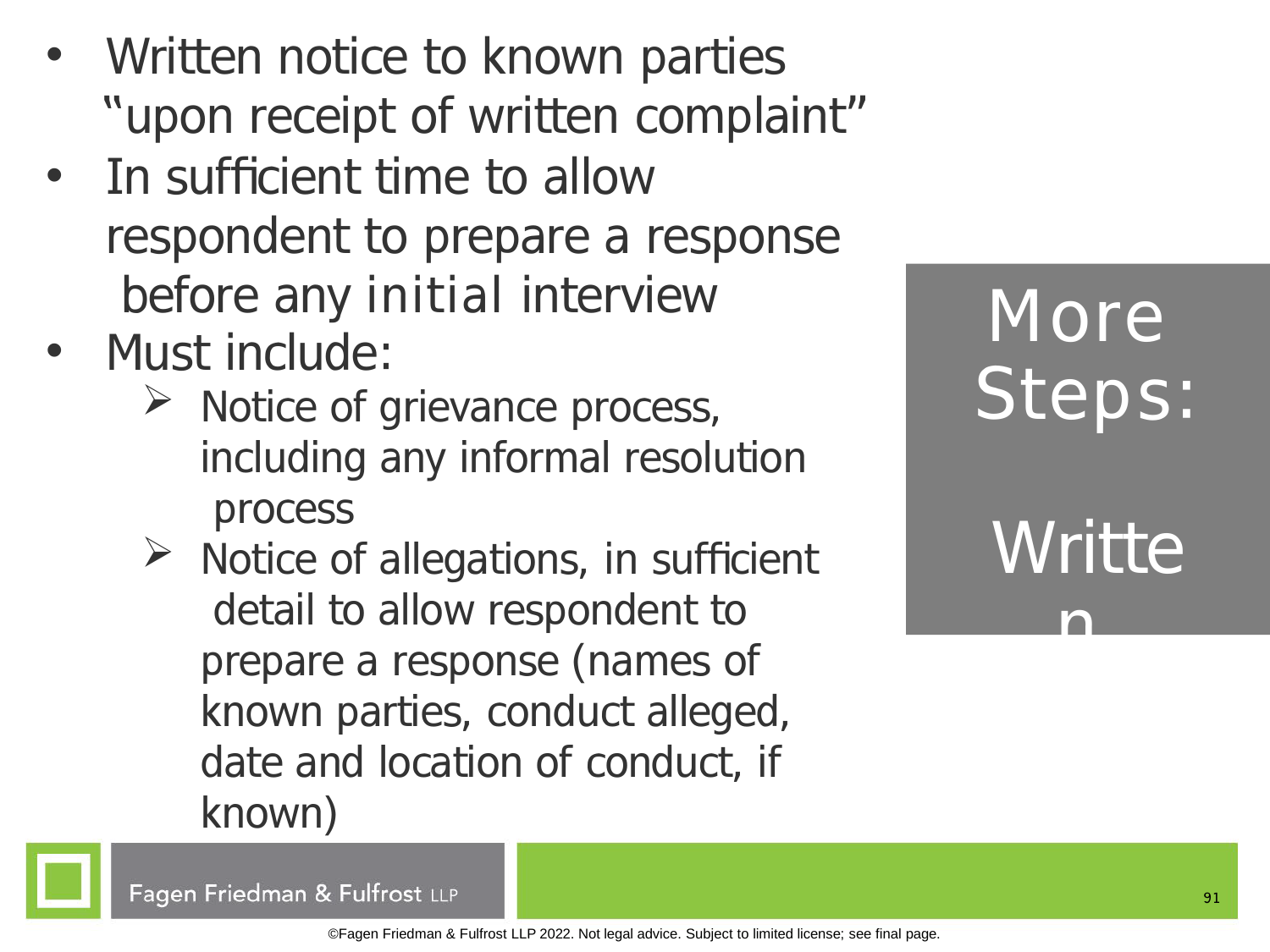

Written notice to known parties  “upon receipt of written complaint”
In sufficient time to allow  respondent to prepare a response  before any initial interview
Must include:
Notice of grievance process,  including any informal resolution  process
Notice of allegations, in sufficient  detail to allow respondent to  prepare a response (names of  known parties, conduct alleged,  date and location of conduct, if  known)

More  Steps:  Written  Notice
91
©Fagen Friedman & Fulfrost LLP 2022. Not legal advice. Subject to limited license; see final page.